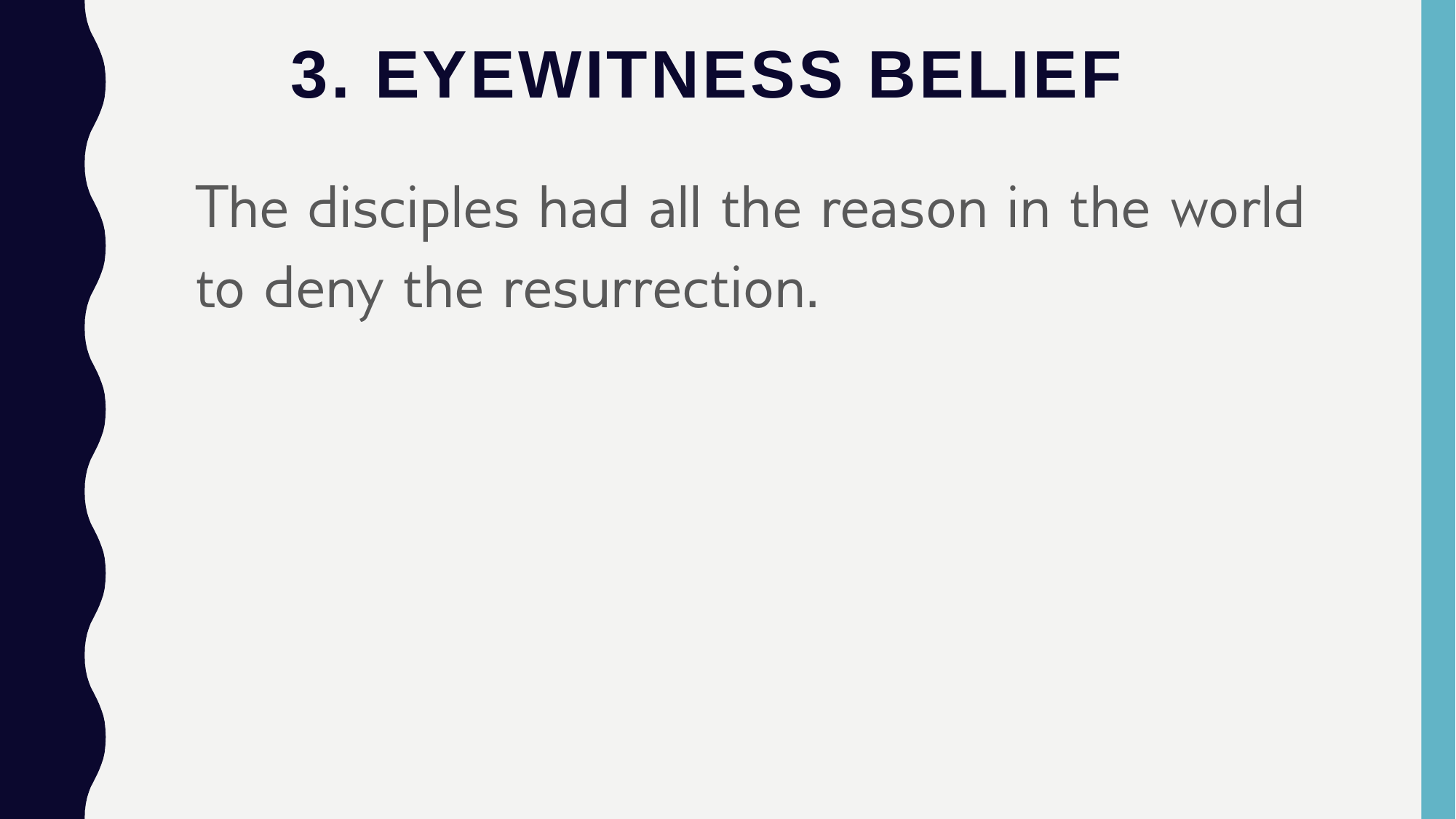

# 3. Eyewitness Belief
The disciples had all the reason in the world to deny the resurrection.